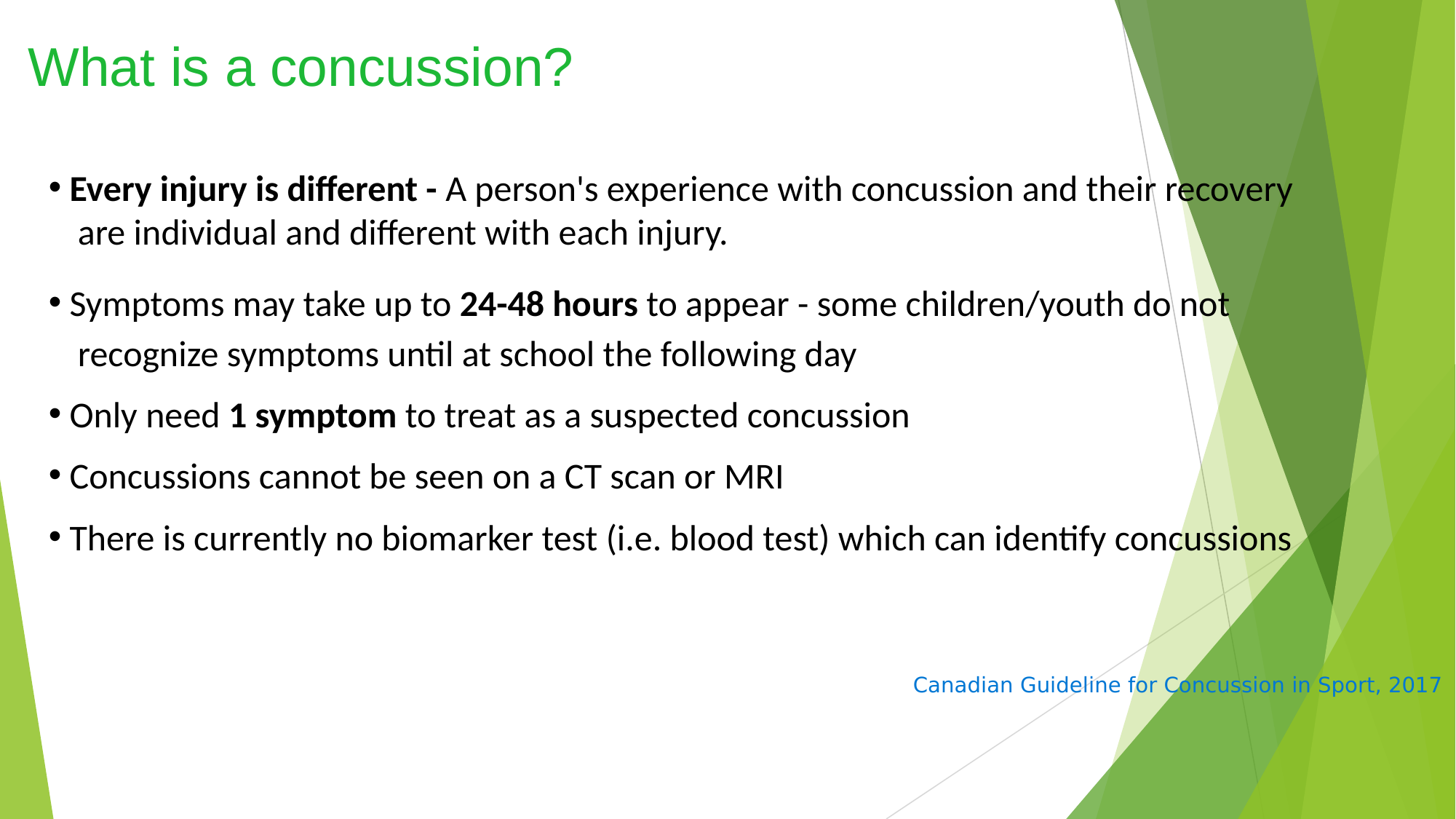

# What is a concussion?
Every injury is different - A person's experience with concussion and their recovery  are individual and different with each injury.
Symptoms may take up to 24-48 hours to appear - some children/youth do not  recognize symptoms until at school the following day
Only need 1 symptom to treat as a suspected concussion
Concussions cannot be seen on a CT scan or MRI
There is currently no biomarker test (i.e. blood test) which can identify concussions
Canadian Guideline for Concussion in Sport, 2017